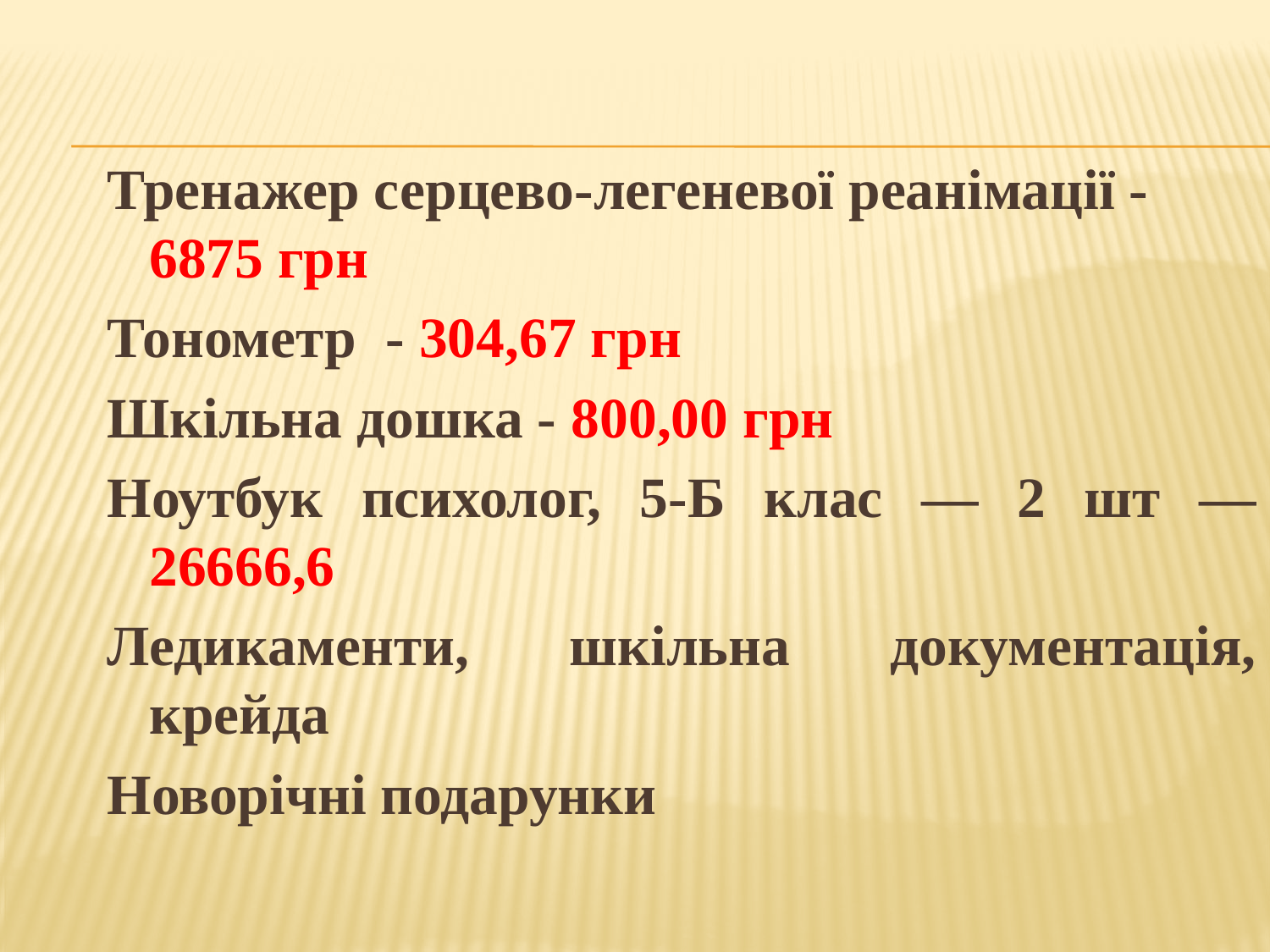

Тренажер серцево-легеневої реанімації - 6875 грн
Тонометр  - 304,67 грн
Шкільна дошка - 800,00 грн
Ноутбук психолог, 5-Б клас — 2 шт — 26666,6
Ледикаменти, шкільна документація, крейда
Новорічні подарунки